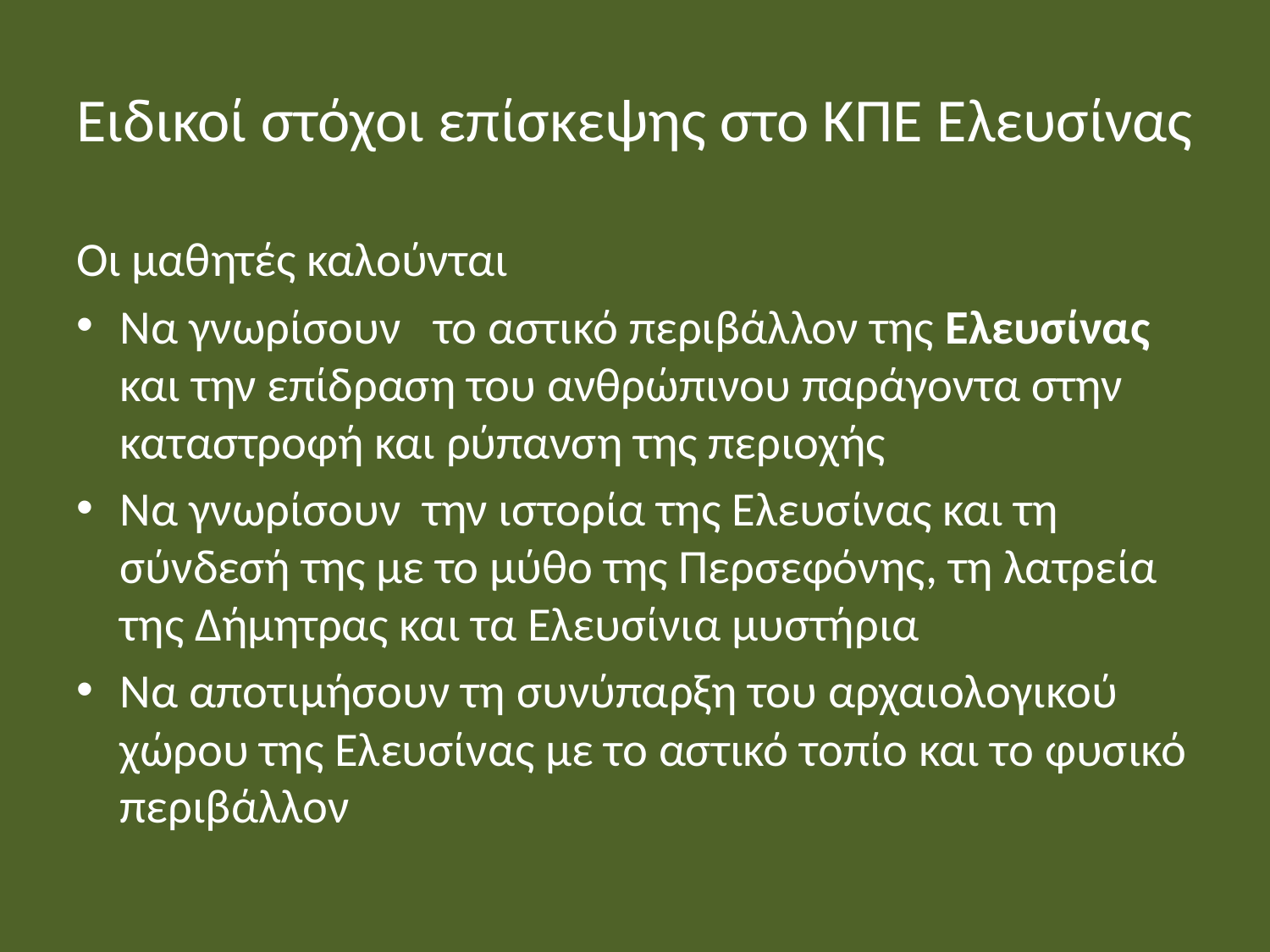

# Ειδικοί στόχοι επίσκεψης στο ΚΠΕ Ελευσίνας
Οι μαθητές καλούνται
Να γνωρίσουν   το αστικό περιβάλλον της Ελευσίνας και την επίδραση του ανθρώπινου παράγοντα στην καταστροφή και ρύπανση της περιοχής
Να γνωρίσουν  την ιστορία της Ελευσίνας και τη σύνδεσή της με το μύθο της Περσεφόνης, τη λατρεία της Δήμητρας και τα Ελευσίνια μυστήρια
Να αποτιμήσουν τη συνύπαρξη του αρχαιολογικού χώρου της Ελευσίνας με το αστικό τοπίο και το φυσικό περιβάλλον